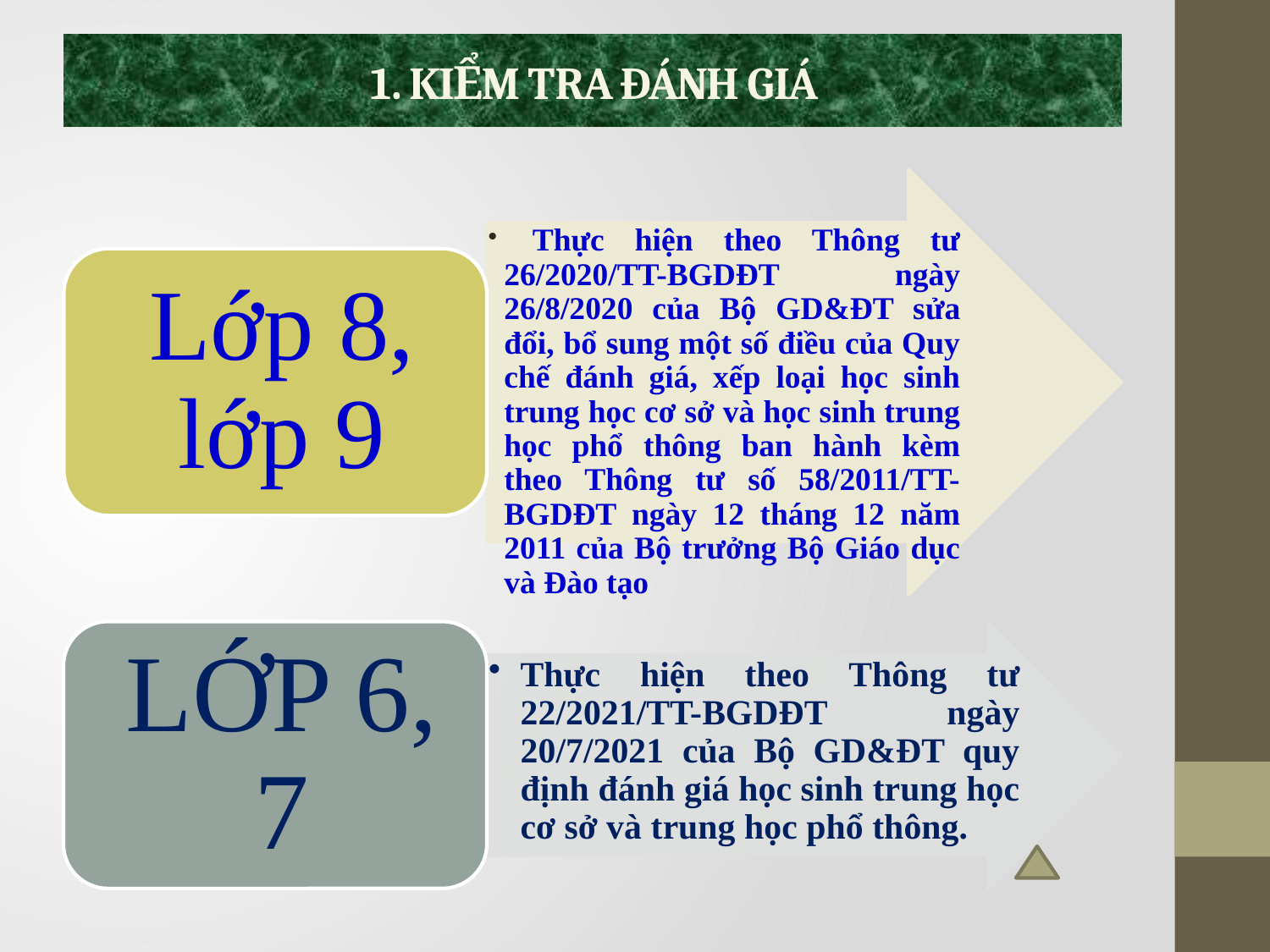

# 1. KIỂM TRA ĐÁNH GIÁ
 Thực hiện theo Thông tư 26/2020/TT-BGDĐT ngày 26/8/2020 của Bộ GD&ĐT sửa đổi, bổ sung một số điều của Quy chế đánh giá, xếp loại học sinh trung học cơ sở và học sinh trung học phổ thông ban hành kèm theo Thông tư số 58/2011/TT-BGDĐT ngày 12 tháng 12 năm 2011 của Bộ trưởng Bộ Giáo dục và Đào tạo
Lớp 8, lớp 9
Thực hiện theo Thông tư 22/2021/TT-BGDĐT ngày 20/7/2021 của Bộ GD&ĐT quy định đánh giá học sinh trung học cơ sở và trung học phổ thông.
LỚP 6, 7